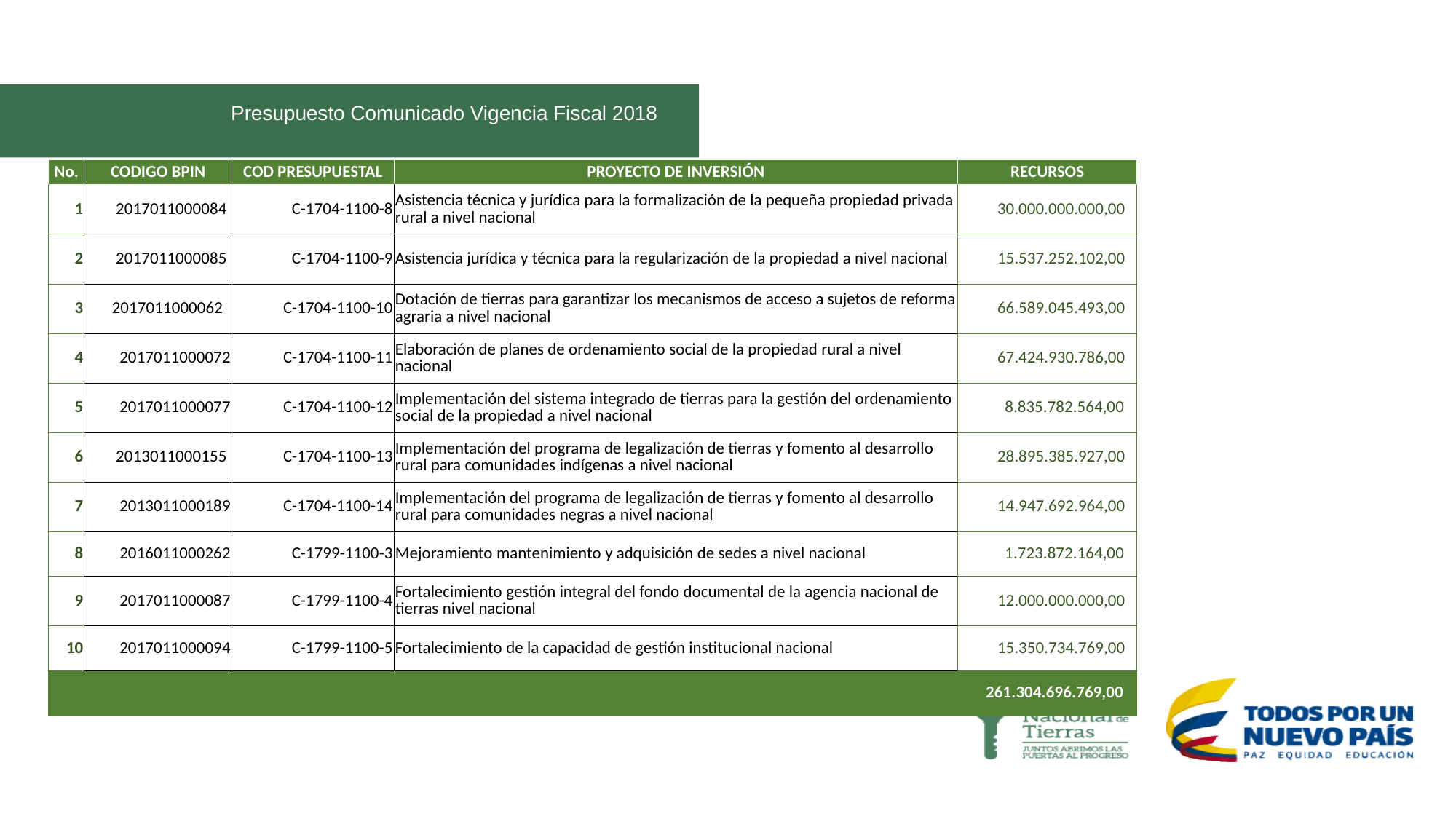

# Presupuesto Comunicado Vigencia Fiscal 2018
| No. | CODIGO BPIN | COD PRESUPUESTAL | PROYECTO DE INVERSIÓN | RECURSOS |
| --- | --- | --- | --- | --- |
| 1 | 2017011000084 | C-1704-1100-8 | Asistencia técnica y jurídica para la formalización de la pequeña propiedad privada rural a nivel nacional | 30.000.000.000,00 |
| 2 | 2017011000085 | C-1704-1100-9 | Asistencia jurídica y técnica para la regularización de la propiedad a nivel nacional | 15.537.252.102,00 |
| 3 | 2017011000062 | C-1704-1100-10 | Dotación de tierras para garantizar los mecanismos de acceso a sujetos de reforma agraria a nivel nacional | 66.589.045.493,00 |
| 4 | 2017011000072 | C-1704-1100-11 | Elaboración de planes de ordenamiento social de la propiedad rural a nivel nacional | 67.424.930.786,00 |
| 5 | 2017011000077 | C-1704-1100-12 | Implementación del sistema integrado de tierras para la gestión del ordenamiento social de la propiedad a nivel nacional | 8.835.782.564,00 |
| 6 | 2013011000155 | C-1704-1100-13 | Implementación del programa de legalización de tierras y fomento al desarrollo rural para comunidades indígenas a nivel nacional | 28.895.385.927,00 |
| 7 | 2013011000189 | C-1704-1100-14 | Implementación del programa de legalización de tierras y fomento al desarrollo rural para comunidades negras a nivel nacional | 14.947.692.964,00 |
| 8 | 2016011000262 | C-1799-1100-3 | Mejoramiento mantenimiento y adquisición de sedes a nivel nacional | 1.723.872.164,00 |
| 9 | 2017011000087 | C-1799-1100-4 | Fortalecimiento gestión integral del fondo documental de la agencia nacional de tierras nivel nacional | 12.000.000.000,00 |
| 10 | 2017011000094 | C-1799-1100-5 | Fortalecimiento de la capacidad de gestión institucional nacional | 15.350.734.769,00 |
|  |  |  |  | 261.304.696.769,00 |